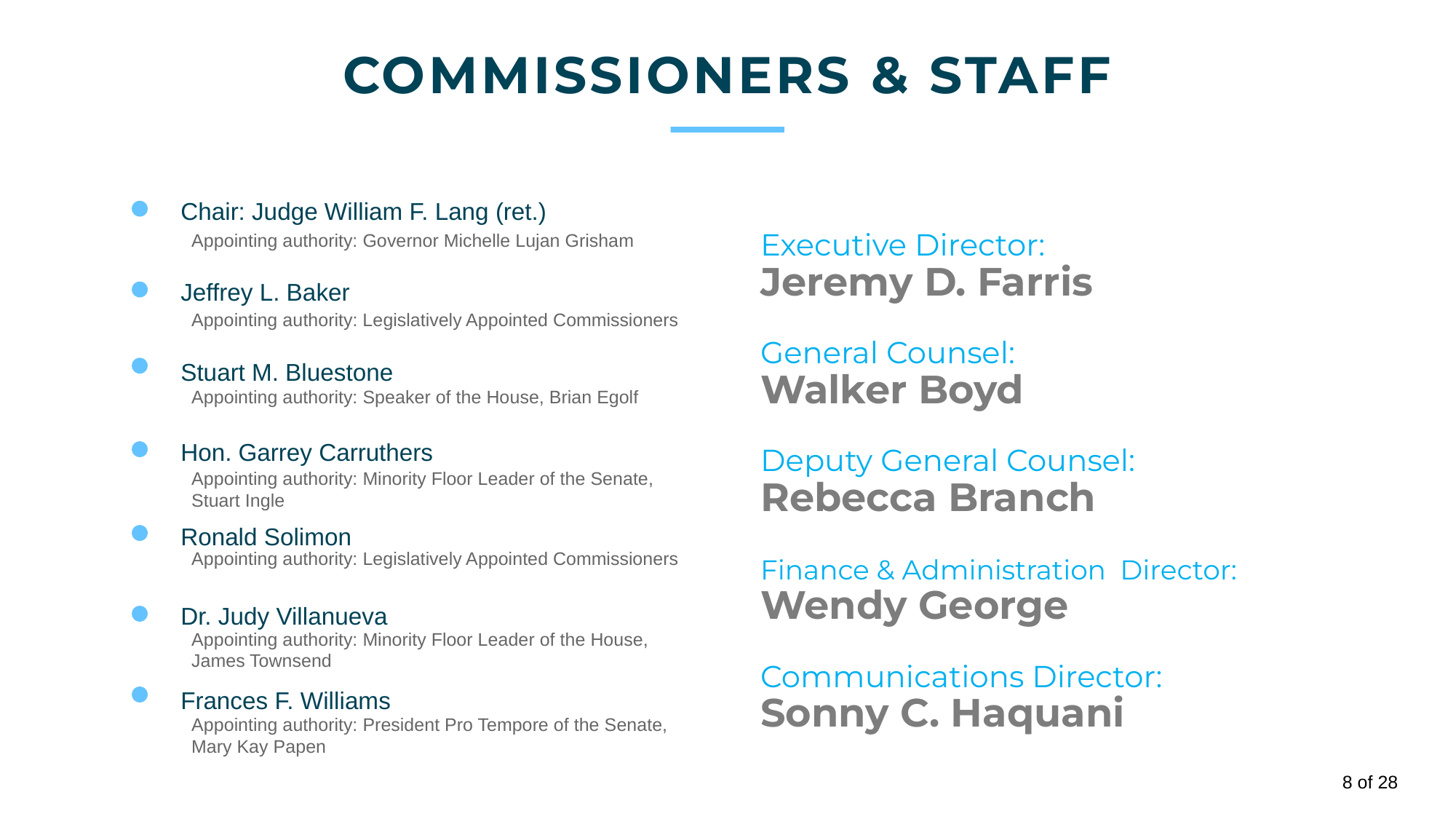

COMMISSIONERS & STAFF

Chair: Judge William F. Lang (ret.)​​​​ ​​

Executive Director:
Jeremy D. Farris​ ​​
Appointing authority: Governor Michelle Lujan Grisham
Jeffrey L. Baker

Appointing authority: Legislatively Appointed Commissioners
General Counsel:
Walker Boyd​ ​​
Stuart M. Bluestone

Appointing authority: Speaker of the House, Brian Egolf
Hon. Garrey Carruthers
Deputy General Counsel:
Rebecca Branch​ ​​

Appointing authority: Minority Floor Leader of the Senate, Stuart Ingle
Ronald Solimon

Appointing authority: Legislatively Appointed Commissioners
Finance & Administration  Director:
Wendy George​ ​​
Dr. Judy Villanueva

Appointing authority: Minority Floor Leader of the House, James Townsend
Communications Director:
Sonny C. Haquani​ ​​
Frances F. Williams

Appointing authority: President Pro Tempore of the Senate, Mary Kay Papen
8 of 28